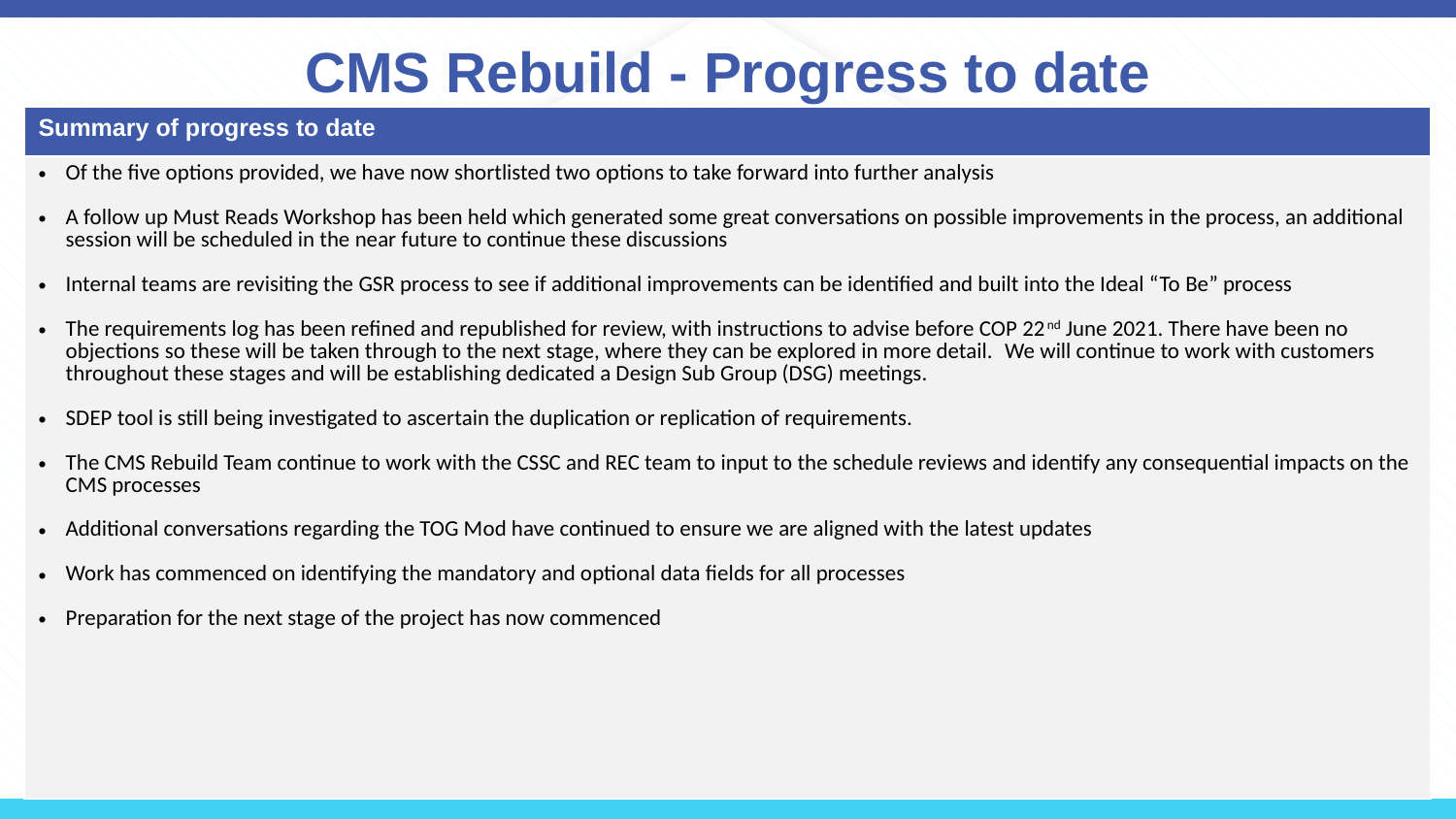

# CMS Rebuild - Progress to date
| Summary of progress to date |
| --- |
| Of the five options provided, we have now shortlisted two options to take forward into further analysis A follow up Must Reads Workshop has been held which generated some great conversations on possible improvements in the process, an additional session will be scheduled in the near future to continue these discussions Internal teams are revisiting the GSR process to see if additional improvements can be identified and built into the Ideal “To Be” process The requirements log has been refined and republished for review, with instructions to advise before COP 22nd June 2021. There have been no objections so these will be taken through to the next stage, where they can be explored in more detail.  We will continue to work with customers throughout these stages and will be establishing dedicated a Design Sub Group (DSG) meetings. SDEP tool is still being investigated to ascertain the duplication or replication of requirements. The CMS Rebuild Team continue to work with the CSSC and REC team to input to the schedule reviews and identify any consequential impacts on the CMS processes Additional conversations regarding the TOG Mod have continued to ensure we are aligned with the latest updates Work has commenced on identifying the mandatory and optional data fields for all processes Preparation for the next stage of the project has now commenced |